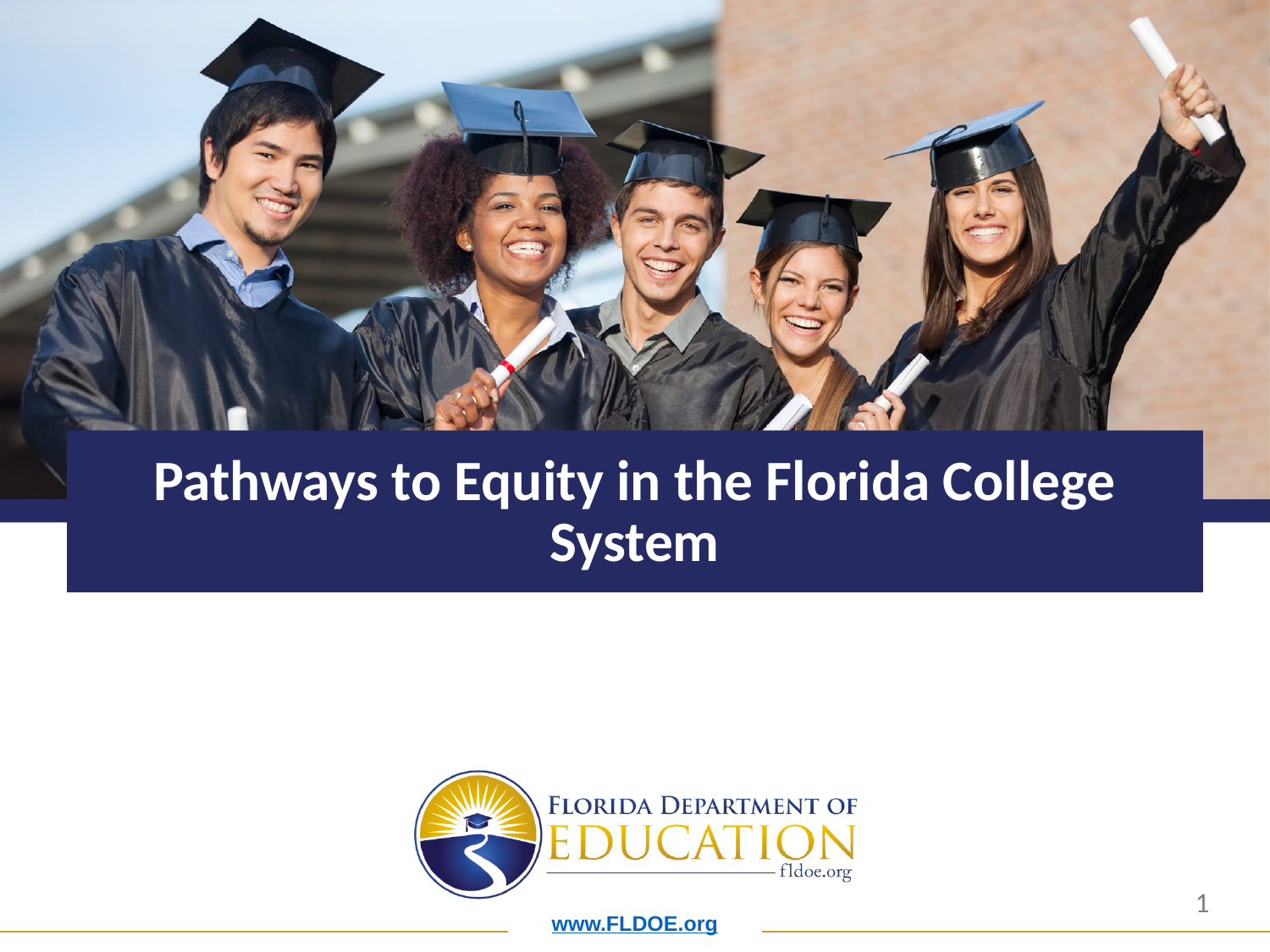

# Pathways to Equity in the Florida College System